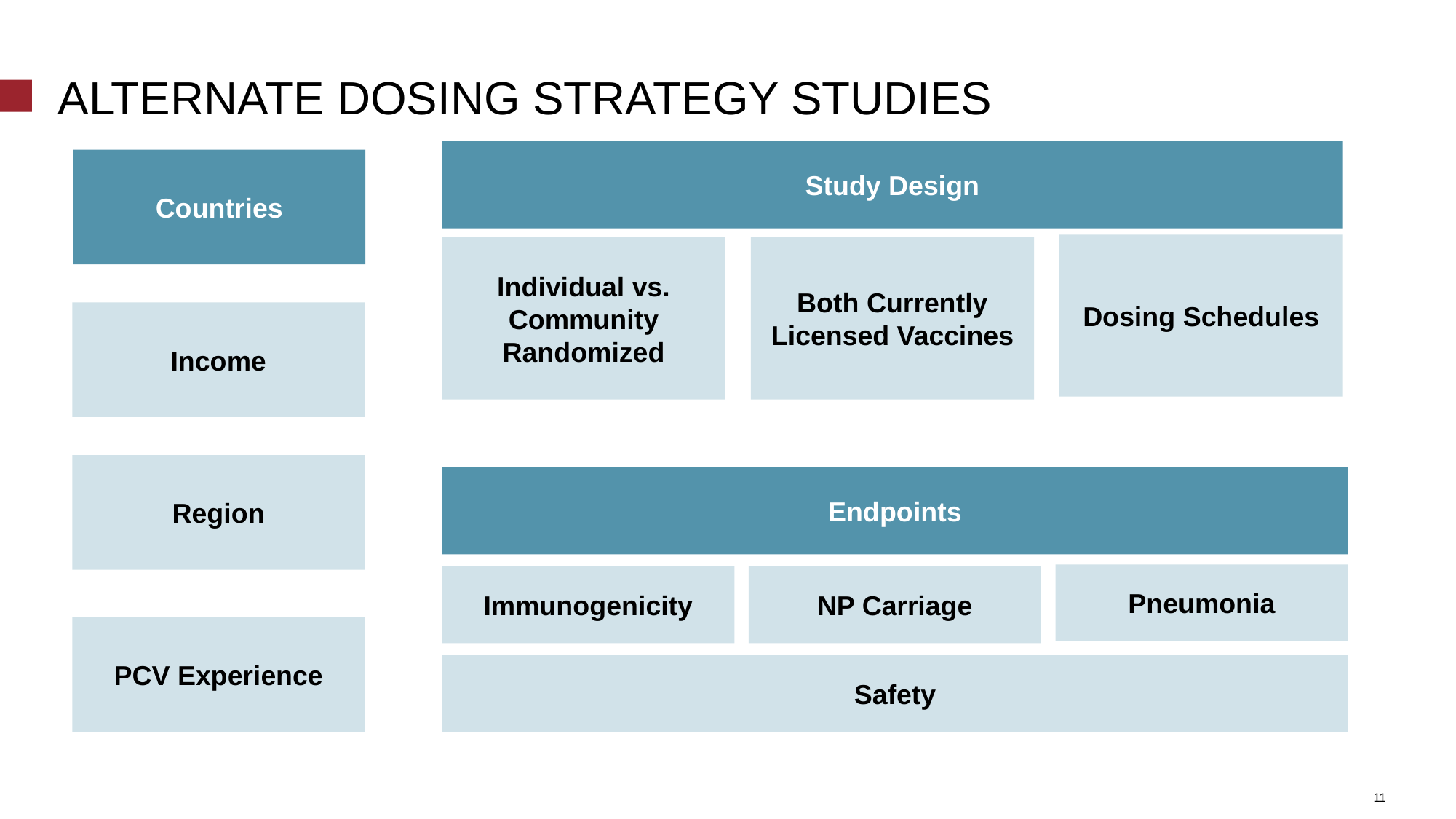

# Alternate dosing strategy studies
Study Design
Dosing Schedules
Individual vs. Community Randomized
Both Currently Licensed Vaccines
Countries
Income
Region
PCV Experience
Endpoints
Pneumonia
Immunogenicity
NP Carriage
Safety
11